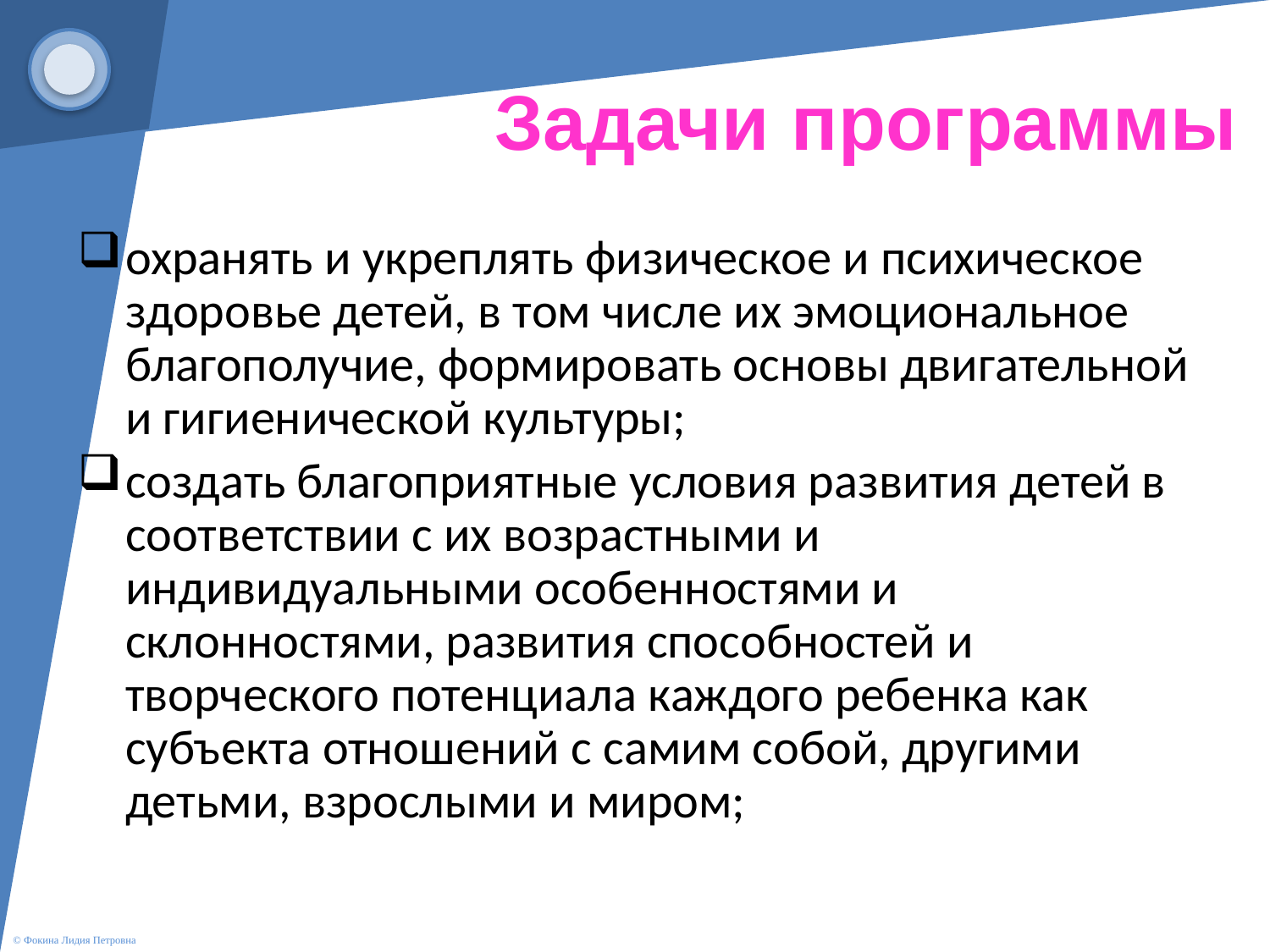

# Задачи программы
охранять и укреплять физическое и психическое здоровье детей, в том числе их эмоциональное благополучие, формировать основы двигательной и гигиенической культуры;
создать благоприятные условия развития детей в соответствии с их возрастными и индивидуальными особенностями и склонностями, развития способностей и творческого потенциала каждого ребенка как субъекта отношений с самим собой, другими детьми, взрослыми и миром;